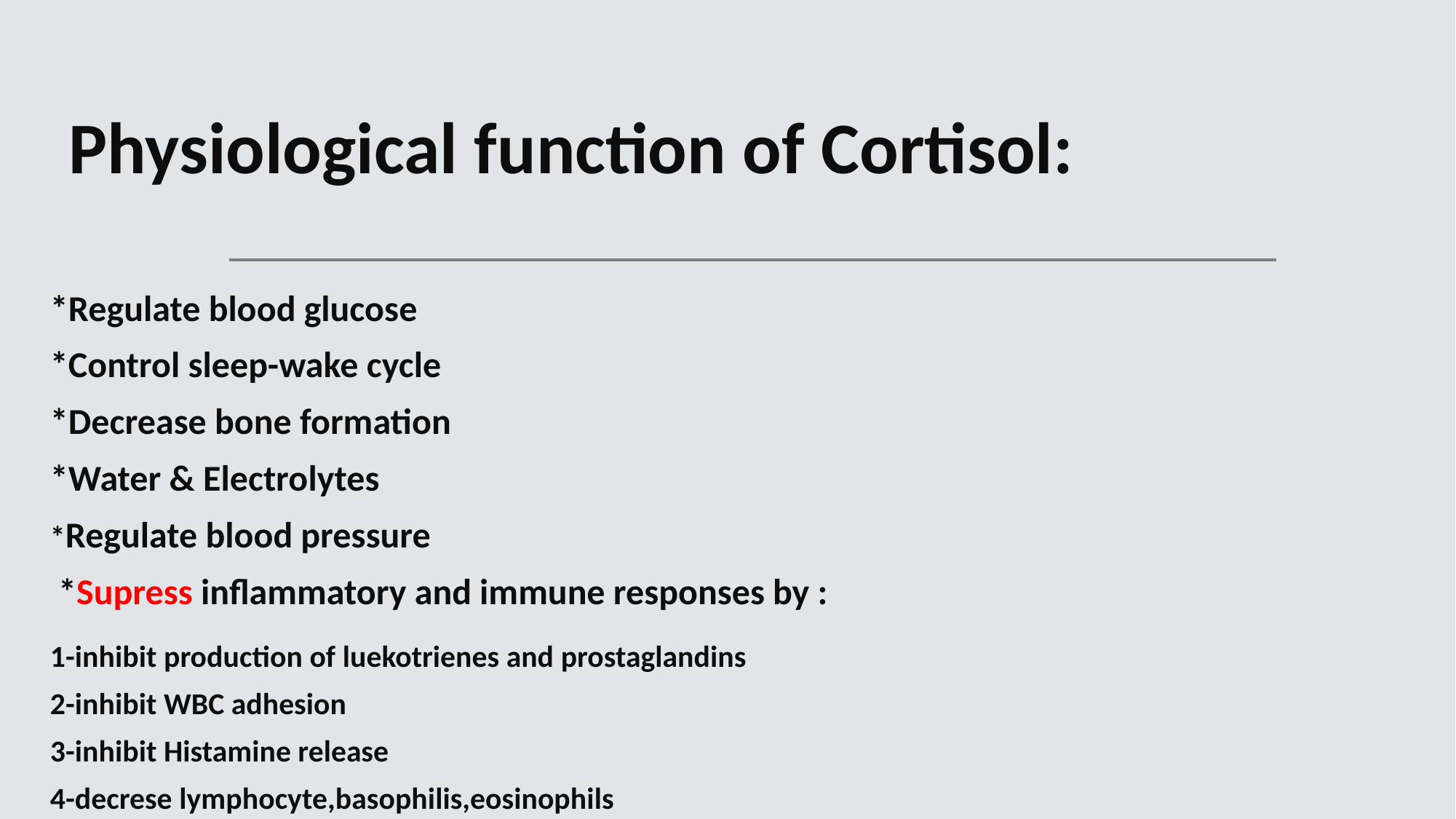

# Physiological function of Cortisol:
*Regulate blood glucose
*Control sleep-wake cycle
*Decrease bone formation 
*Water & Electrolytes 
*Regulate blood pressure
 *Supress inflammatory and immune responses by :
1-inhibit production of luekotrienes and prostaglandins 
2-inhibit WBC adhesion 
3-inhibit Histamine release 
4-decrese lymphocyte,basophilis,eosinophils